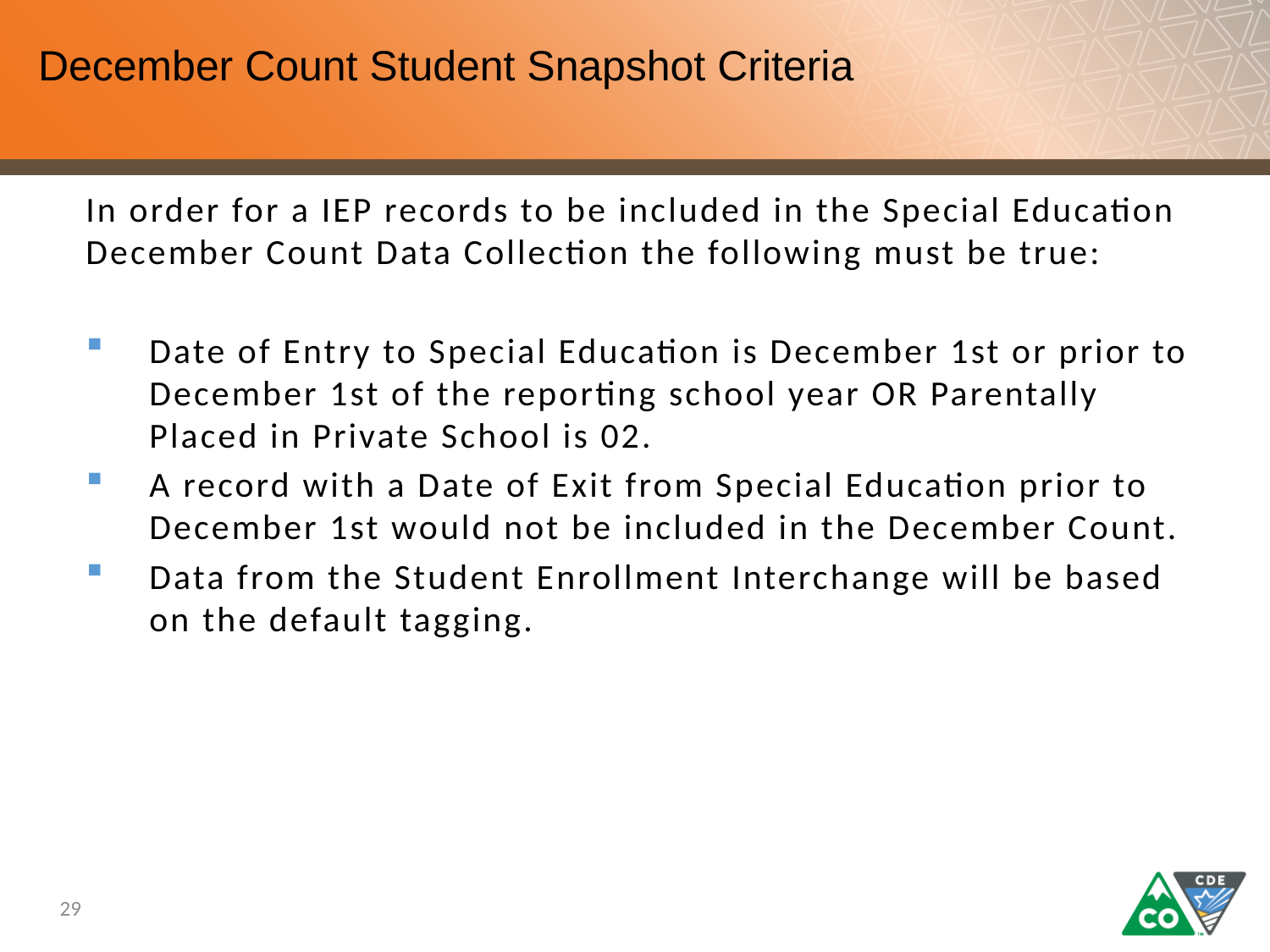

# December Count Student Snapshot Criteria
In order for a IEP records to be included in the Special Education December Count Data Collection the following must be true:

Date of Entry to Special Education is December 1st or prior to December 1st of the reporting school year OR Parentally Placed in Private School is 02.
A record with a Date of Exit from Special Education prior to December 1st would not be included in the December Count.
Data from the Student Enrollment Interchange will be based on the default tagging.

29